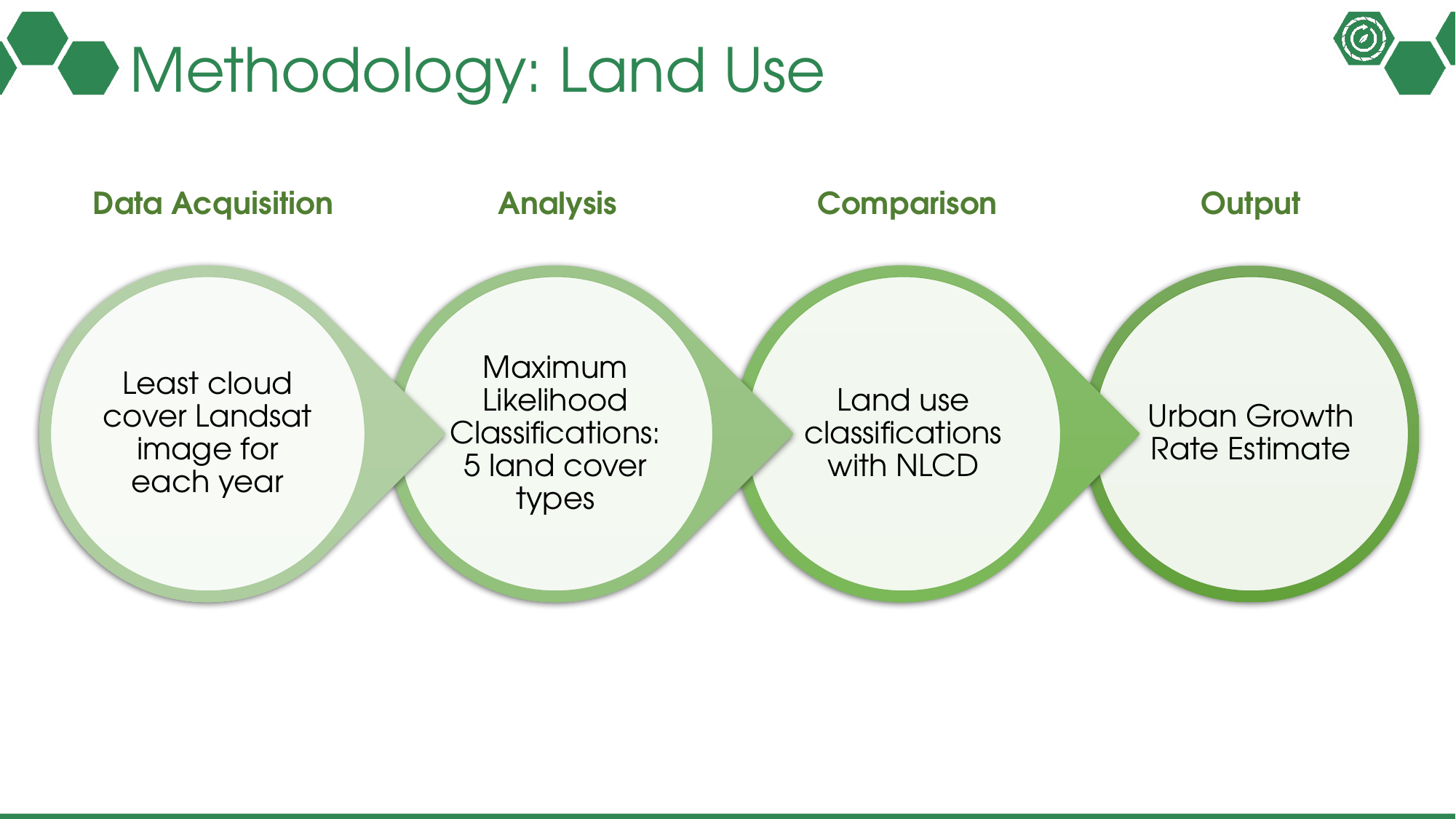

# Methodology: Land Use
Urban Growth Rate Estimate
Land use classifications with NLCD
Maximum Likelihood Classifications: 5 land cover types
Least cloud cover Landsat image for each year
Data Acquisition
Analysis
Output
Comparison